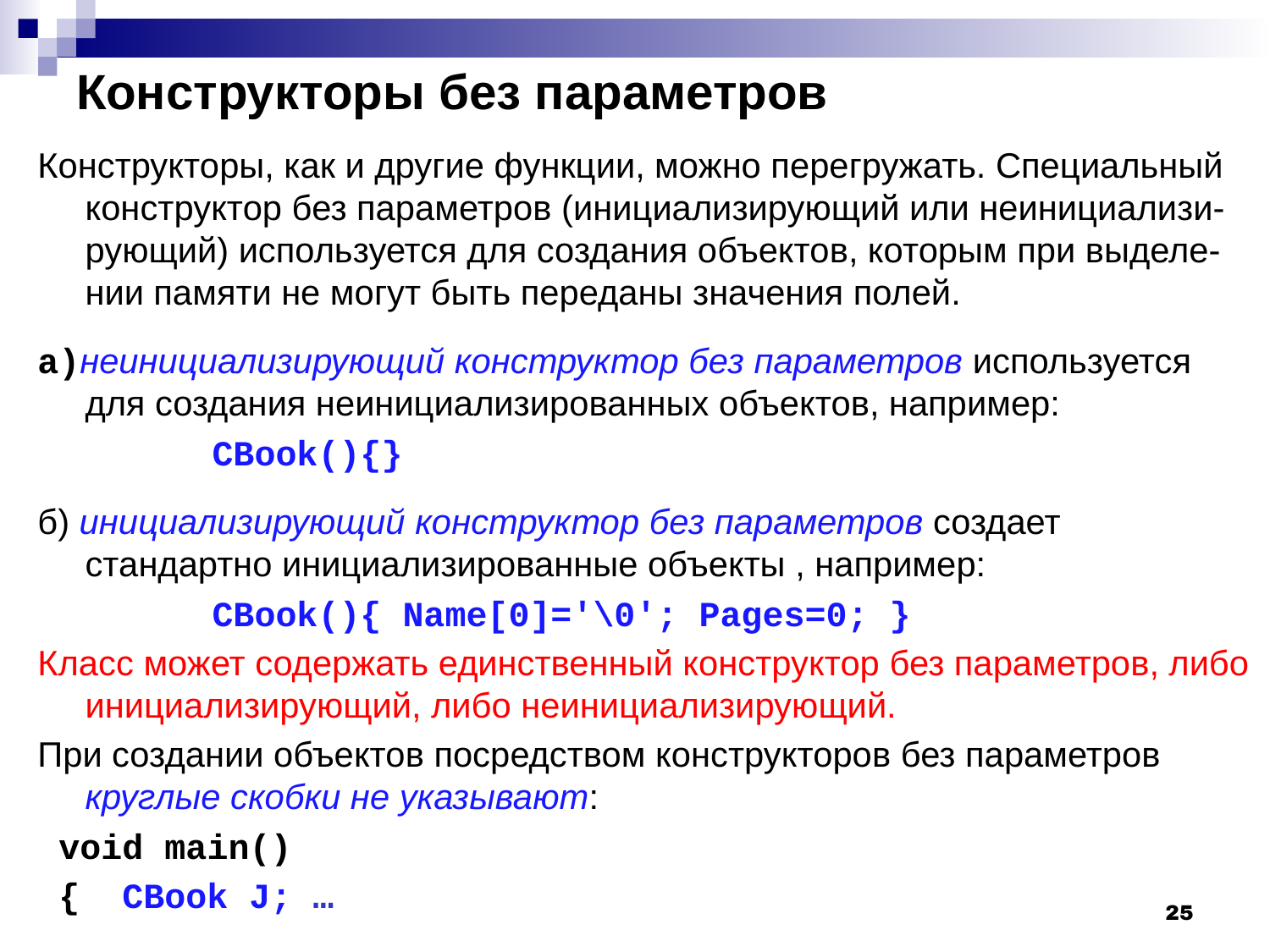

# Конструкторы без параметров
Конструкторы, как и другие функции, можно перегружать. Специальный конструктор без параметров (инициализирующий или неинициализи-рующий) используется для создания объектов, которым при выделе-нии памяти не могут быть переданы значения полей.

а)неинициализирующий конструктор без параметров используется для создания неинициализированных объектов, например:
		CBook(){}

б) инициализирующий конструктор без параметров создает стандартно инициализированные объекты , например:
		CBook(){ Name[0]='\0'; Pages=0; }
Класс может содержать единственный конструктор без параметров, либо инициализирующий, либо неинициализирующий.
При создании объектов посредством конструкторов без параметров круглые скобки не указывают:
 void main()
 {  CBook J; …

25